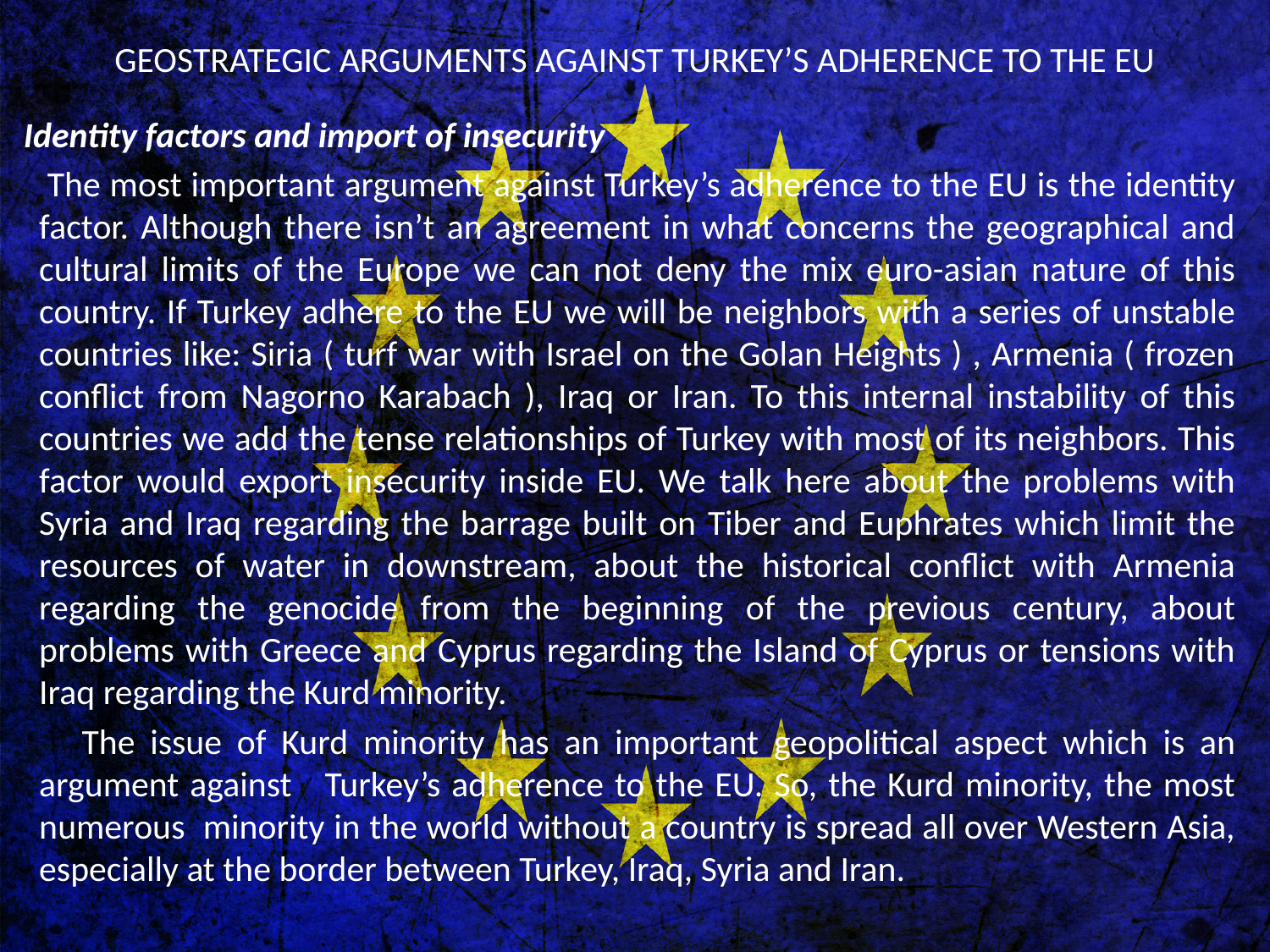

# GEOSTRATEGIC ARGUMENTS AGAINST TURKEY’S ADHERENCE TO THE EU
    Identity factors and import of insecurity
      The most important argument against Turkey’s adherence to the EU is the identity factor. Although there isn’t an agreement in what concerns the geographical and cultural limits of the Europe we can not deny the mix euro-asian nature of this country. If Turkey adhere to the EU we will be neighbors with a series of unstable countries like: Siria ( turf war with Israel on the Golan Heights ) , Armenia ( frozen conflict from Nagorno Karabach ), Iraq or Iran. To this internal instability of this countries we add the tense relationships of Turkey with most of its neighbors. This factor would export insecurity inside EU. We talk here about the problems with Syria and Iraq regarding the barrage built on Tiber and Euphrates which limit the resources of water in downstream, about the historical conflict with Armenia regarding the genocide from the beginning of the previous century, about problems with Greece and Cyprus regarding the Island of Cyprus or tensions with Iraq regarding the Kurd minority.
      The issue of Kurd minority has an important geopolitical aspect which is an argument against   Turkey’s adherence to the EU. So, the Kurd minority, the most numerous  minority in the world without a country is spread all over Western Asia, especially at the border between Turkey, Iraq, Syria and Iran.